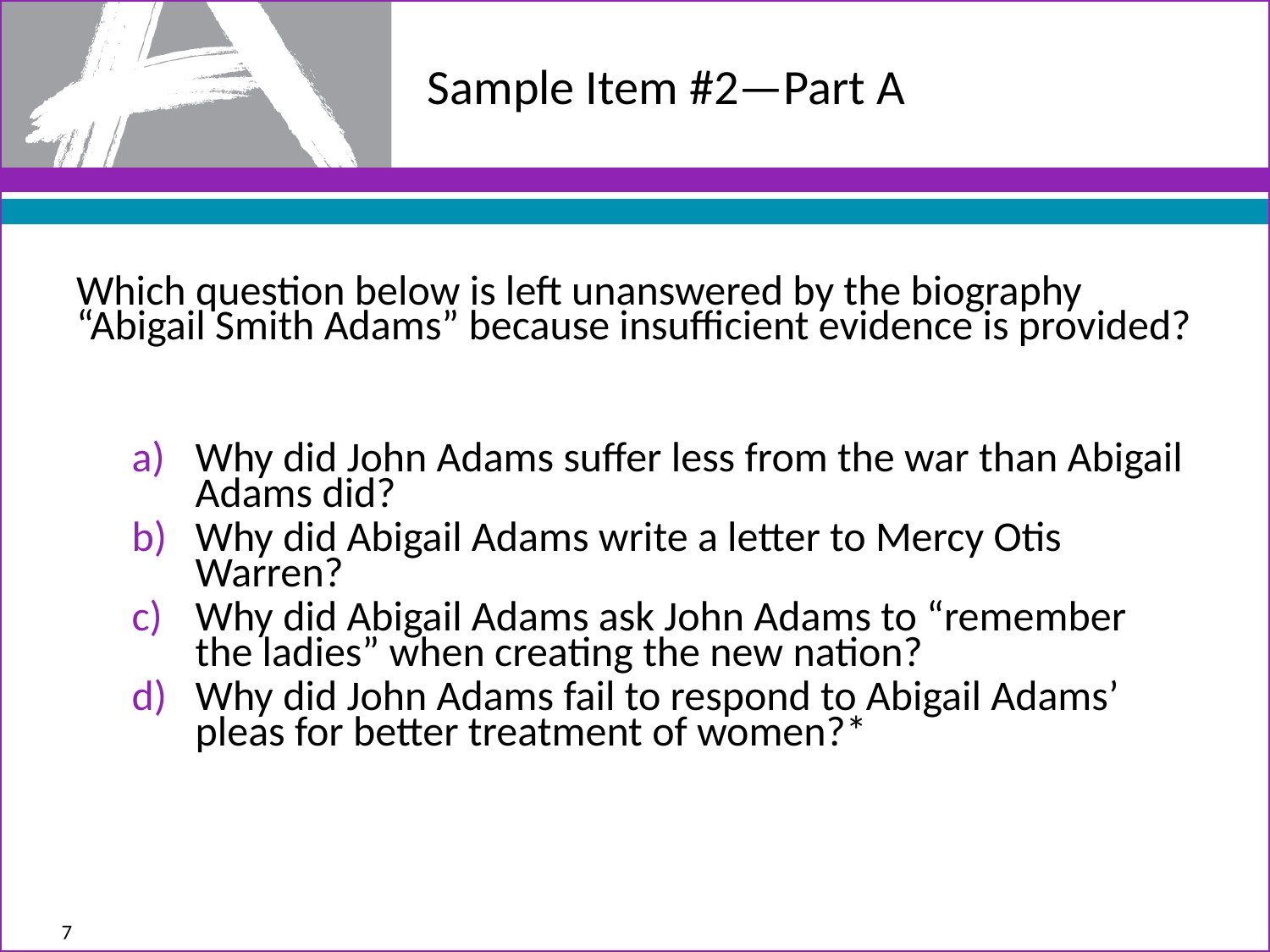

# Sample Item #2—Part A

Which question below is left unanswered by the biography “Abigail Smith Adams” because insufficient evidence is provided?

Why did John Adams suffer less from the war than Abigail Adams did?
Why did Abigail Adams write a letter to Mercy Otis Warren?
Why did Abigail Adams ask John Adams to “remember the ladies” when creating the new nation?
Why did John Adams fail to respond to Abigail Adams’ pleas for better treatment of women?*

7